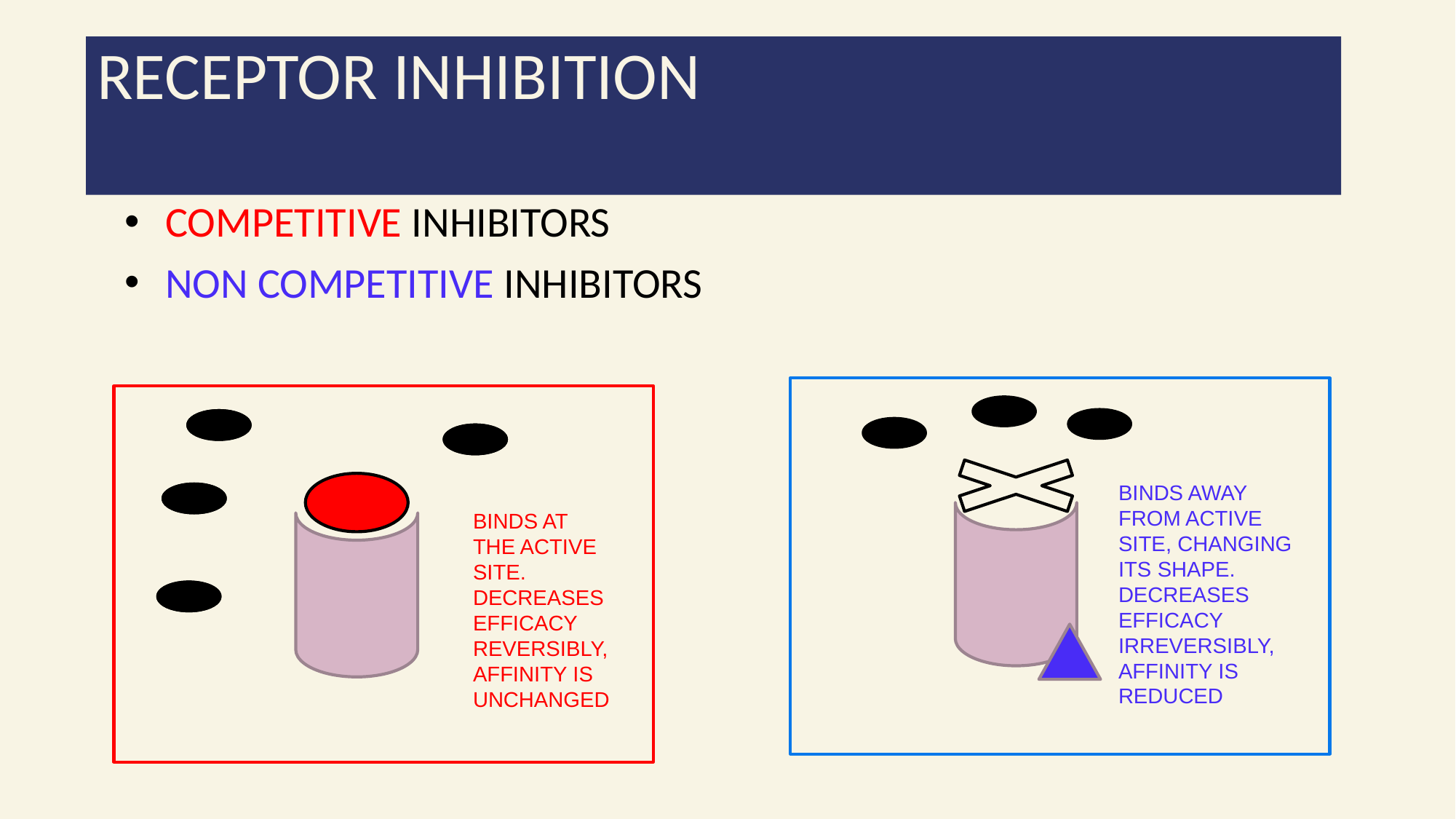

# RECEPTOR INHIBITION
COMPETITIVE INHIBITORS
NON COMPETITIVE INHIBITORS

BINDS AWAY FROM ACTIVE SITE, CHANGING ITS SHAPE. DECREASES EFFICACY IRREVERSIBLY, AFFINITY IS REDUCED

BINDS AT THE ACTIVE SITE. DECREASES EFFICACY REVERSIBLY, AFFINITY IS UNCHANGED